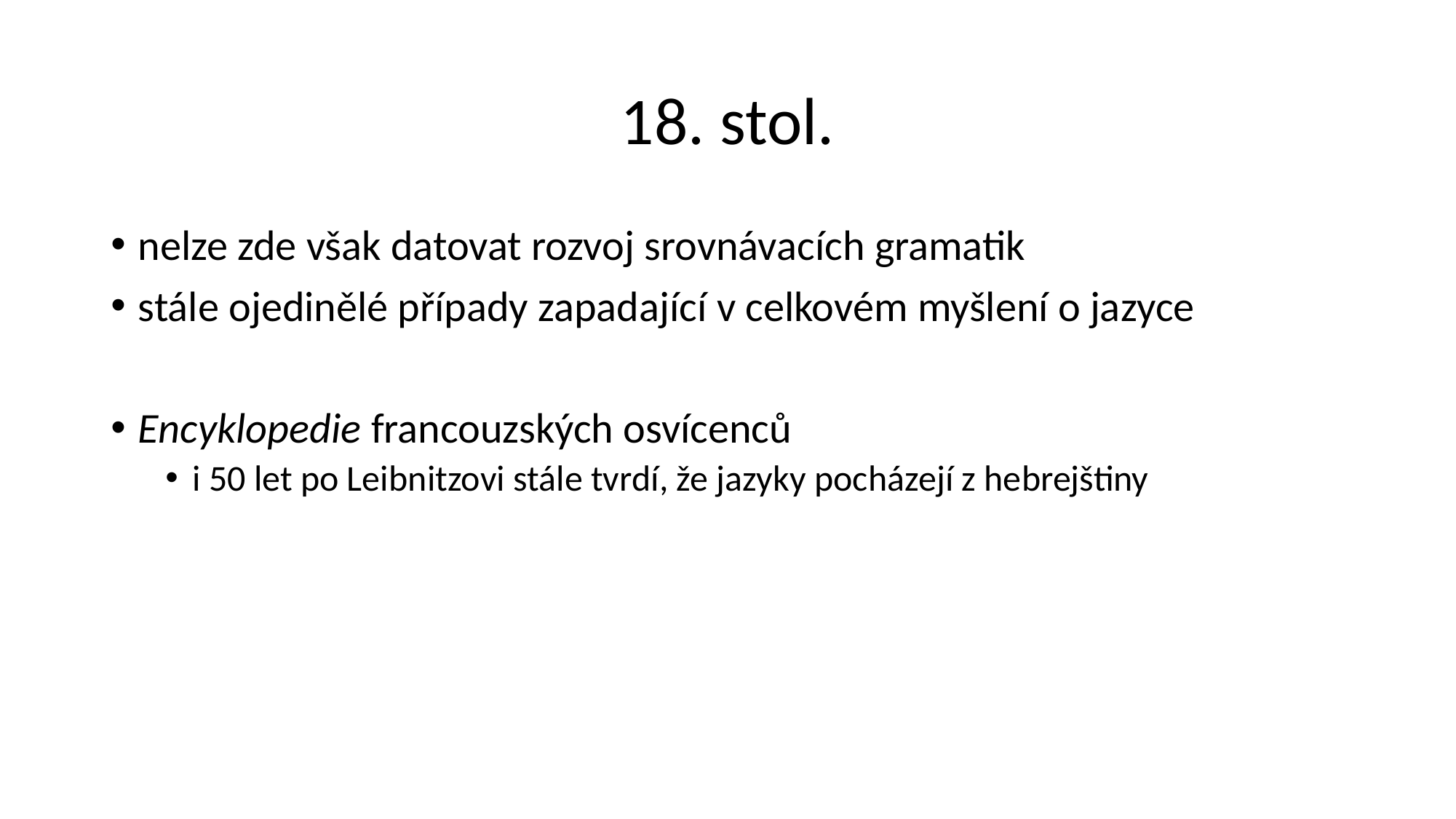

# 18. stol.
nelze zde však datovat rozvoj srovnávacích gramatik
stále ojedinělé případy zapadající v celkovém myšlení o jazyce

Encyklopedie francouzských osvícenců
i 50 let po Leibnitzovi stále tvrdí, že jazyky pocházejí z hebrejštiny